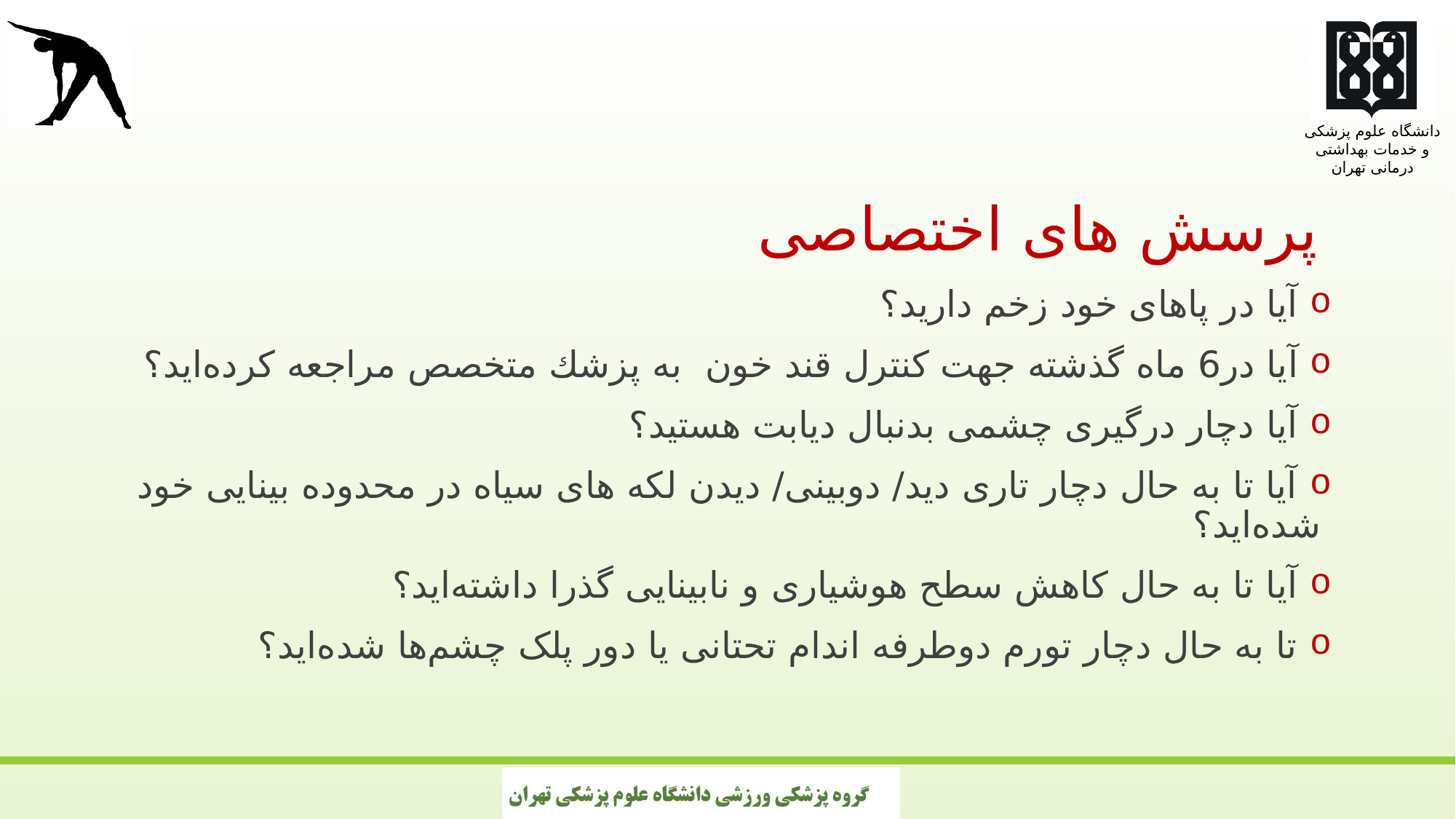

#
پرسش های اختصاصی
 آیا در پاهای خود زخم دارید؟
 آيا در6 ماه گذشته جهت كنترل قند خون  به پزشك متخصص مراجعه كرده‌ايد؟
 آیا دچار درگیری چشمی بدنبال دیابت هستید؟
 آیا تا به حال دچار تاری دید/ دوبینی/ دیدن لکه های سیاه در محدوده بینایی خود شده‌اید؟
 آیا تا به حال کاهش سطح هوشیاری و نابینایی گذرا داشته‌اید؟
 تا به حال دچار تورم دوطرفه اندام تحتانی یا دور پلک چشم‌ها شده‌اید؟